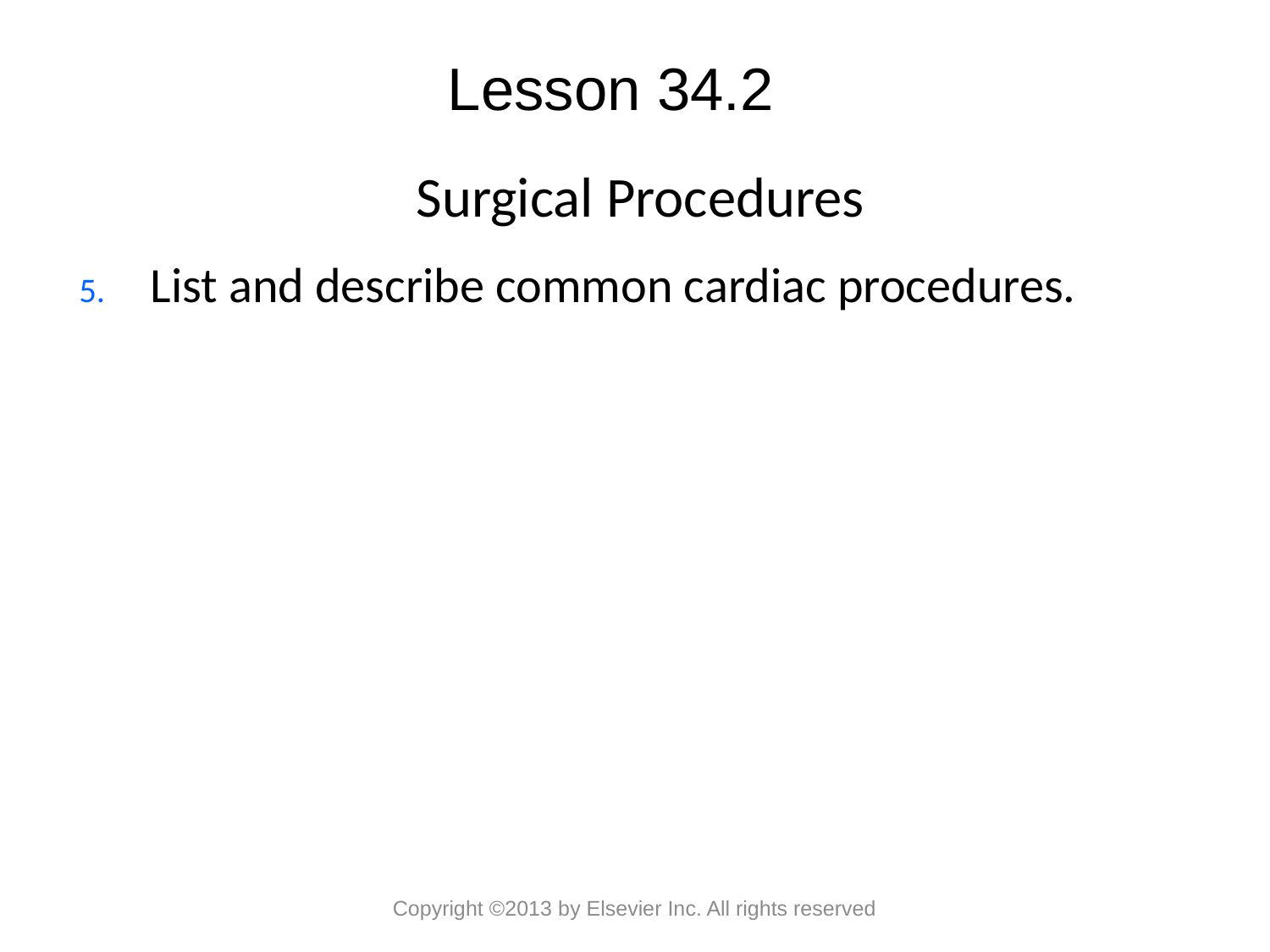

Lesson 34.2
# Surgical Procedures
List and describe common cardiac procedures.

Copyright ©2013 by Elsevier Inc. All rights reserved